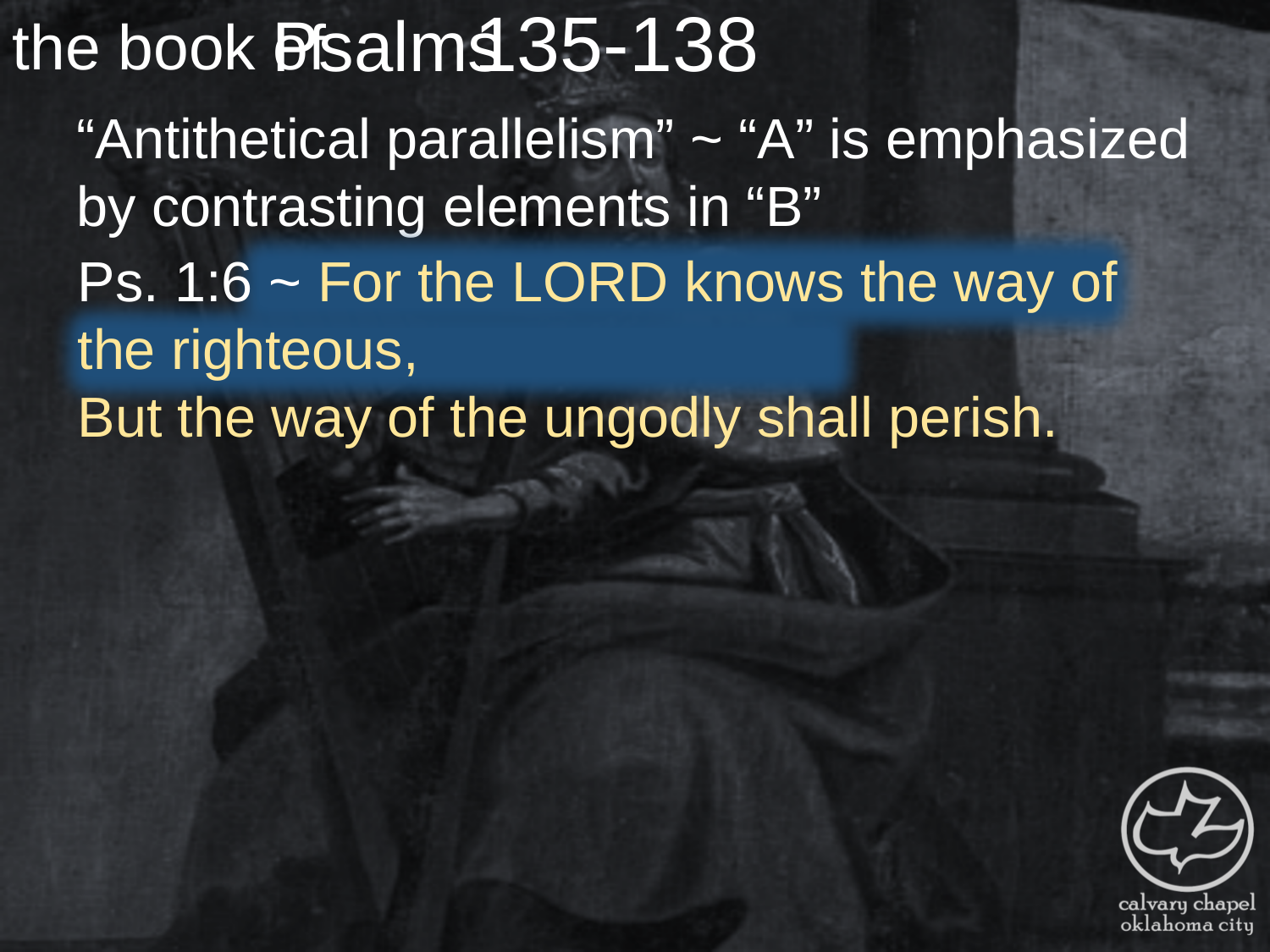

the book of
135-138
Psalms
“Antithetical parallelism” ~ “A” is emphasized by contrasting elements in “B”

Ps. 1:6 ~ For the Lord knows the way of the righteous,
But the way of the ungodly shall perish.